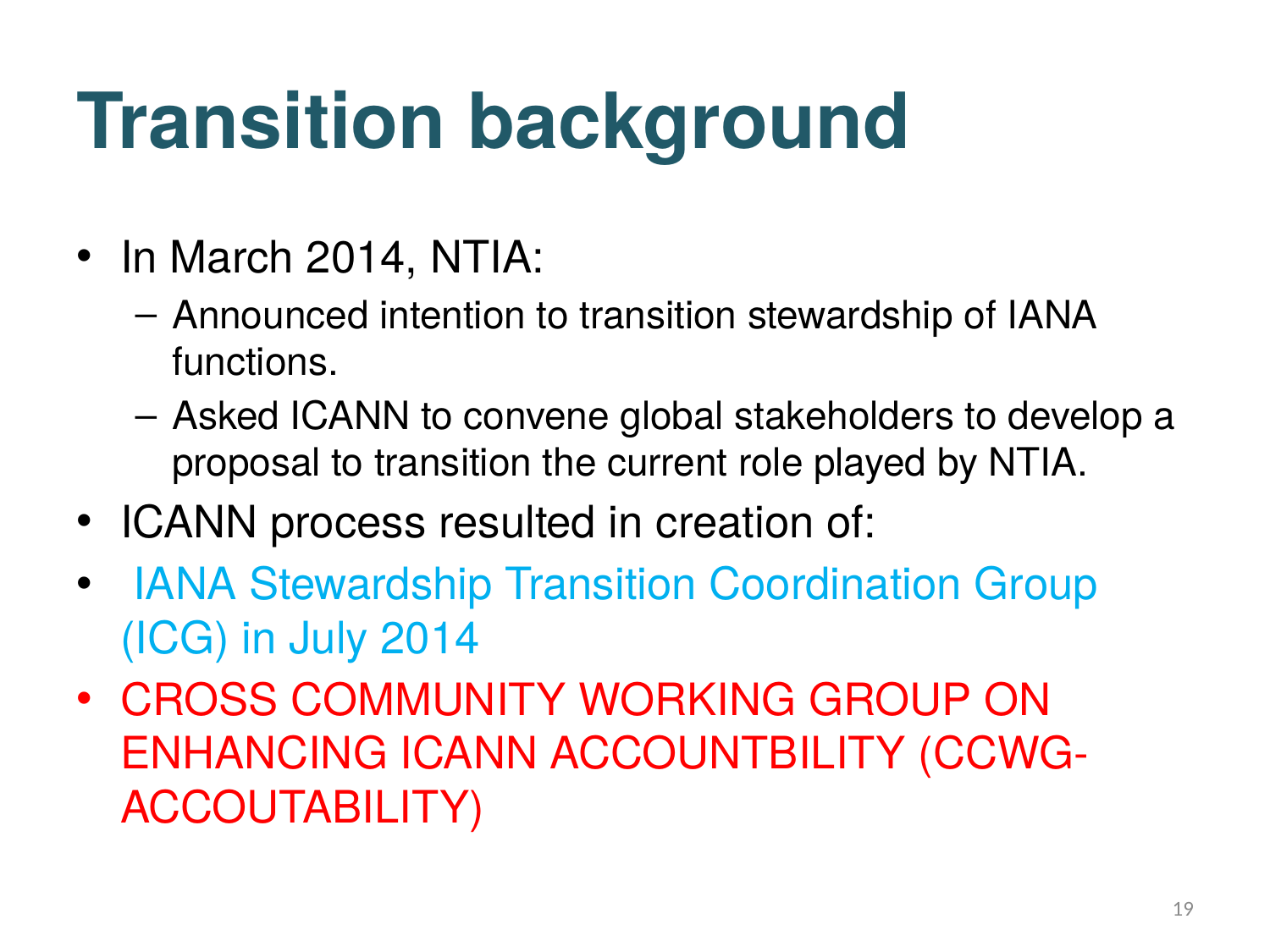

# Transition background
In March 2014, NTIA:
Announced intention to transition stewardship of IANA functions.
Asked ICANN to convene global stakeholders to develop a proposal to transition the current role played by NTIA.
ICANN process resulted in creation of:
 IANA Stewardship Transition Coordination Group (ICG) in July 2014
CROSS COMMUNITY WORKING GROUP ON ENHANCING ICANN ACCOUNTBILITY (CCWG-ACCOUTABILITY)

19